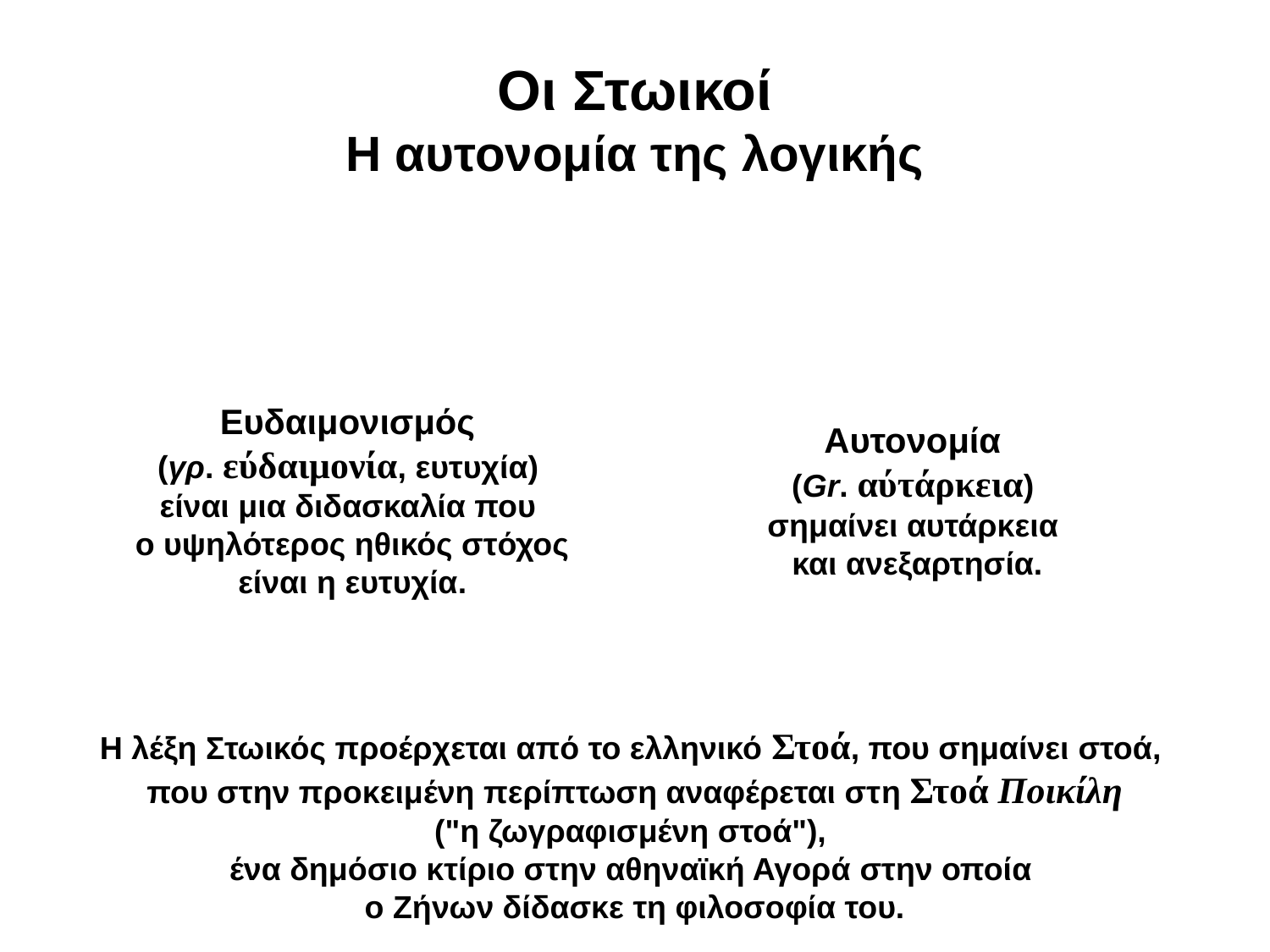

# Οι Στωικοί Η αυτονομία της λογικής
Ευδαιμονισμός
(γρ. εύδαιμονία, ευτυχία)
είναι μια διδασκαλία που
ο υψηλότερος ηθικός στόχος είναι η ευτυχία.
Αυτονομία
(Gr. αύτάρκεια)
σημαίνει αυτάρκεια
και ανεξαρτησία.
Η λέξη Στωικός προέρχεται από το ελληνικό Στοά, που σημαίνει στοά,
 που στην προκειμένη περίπτωση αναφέρεται στη Στοά Ποικίλη
("η ζωγραφισμένη στοά"),
ένα δημόσιο κτίριο στην αθηναϊκή Αγορά στην οποία
ο Ζήνων δίδασκε τη φιλοσοφία του.